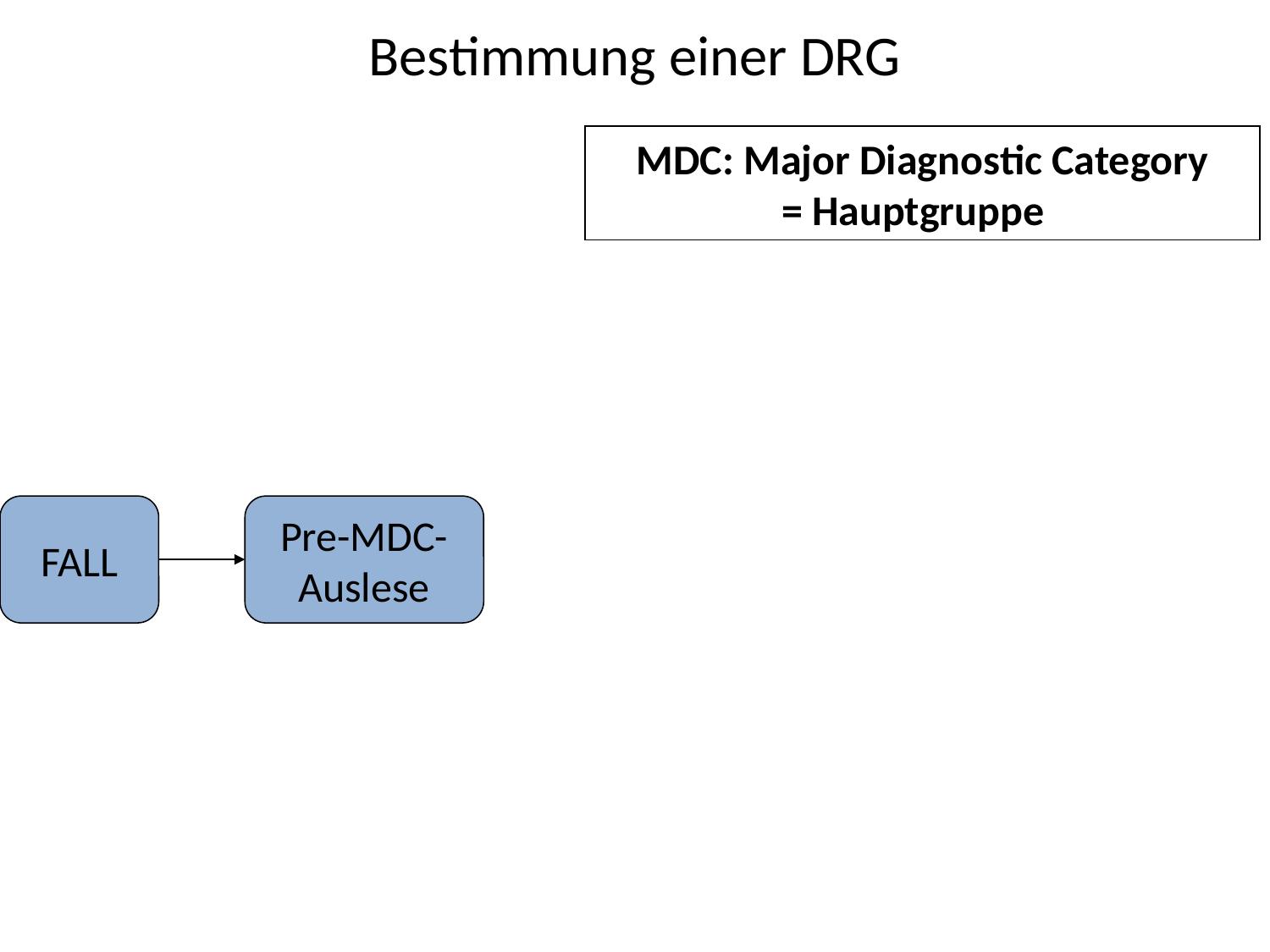

# Bestimmung einer DRG
MDC: Major Diagnostic Category
= Hauptgruppe
FALL
Pre-MDC-
Auslese